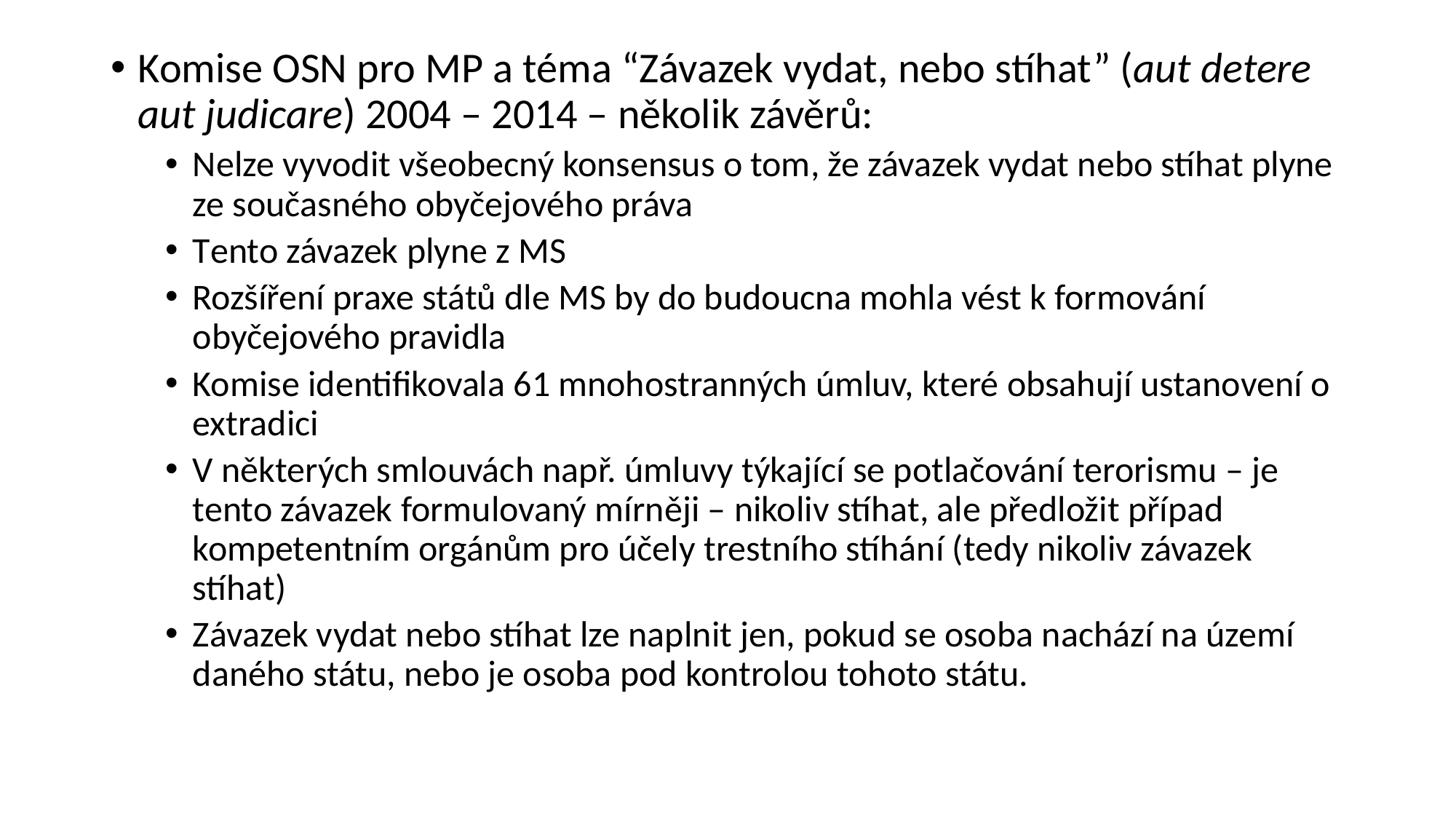

Komise OSN pro MP a téma “Závazek vydat, nebo stíhat” (aut detere aut judicare) 2004 – 2014 – několik závěrů:
Nelze vyvodit všeobecný konsensus o tom, že závazek vydat nebo stíhat plyne ze současného obyčejového práva
Tento závazek plyne z MS
Rozšíření praxe států dle MS by do budoucna mohla vést k formování obyčejového pravidla
Komise identifikovala 61 mnohostranných úmluv, které obsahují ustanovení o extradici
V některých smlouvách např. úmluvy týkající se potlačování terorismu – je tento závazek formulovaný mírněji – nikoliv stíhat, ale předložit případ kompetentním orgánům pro účely trestního stíhání (tedy nikoliv závazek stíhat)
Závazek vydat nebo stíhat lze naplnit jen, pokud se osoba nachází na území daného státu, nebo je osoba pod kontrolou tohoto státu.